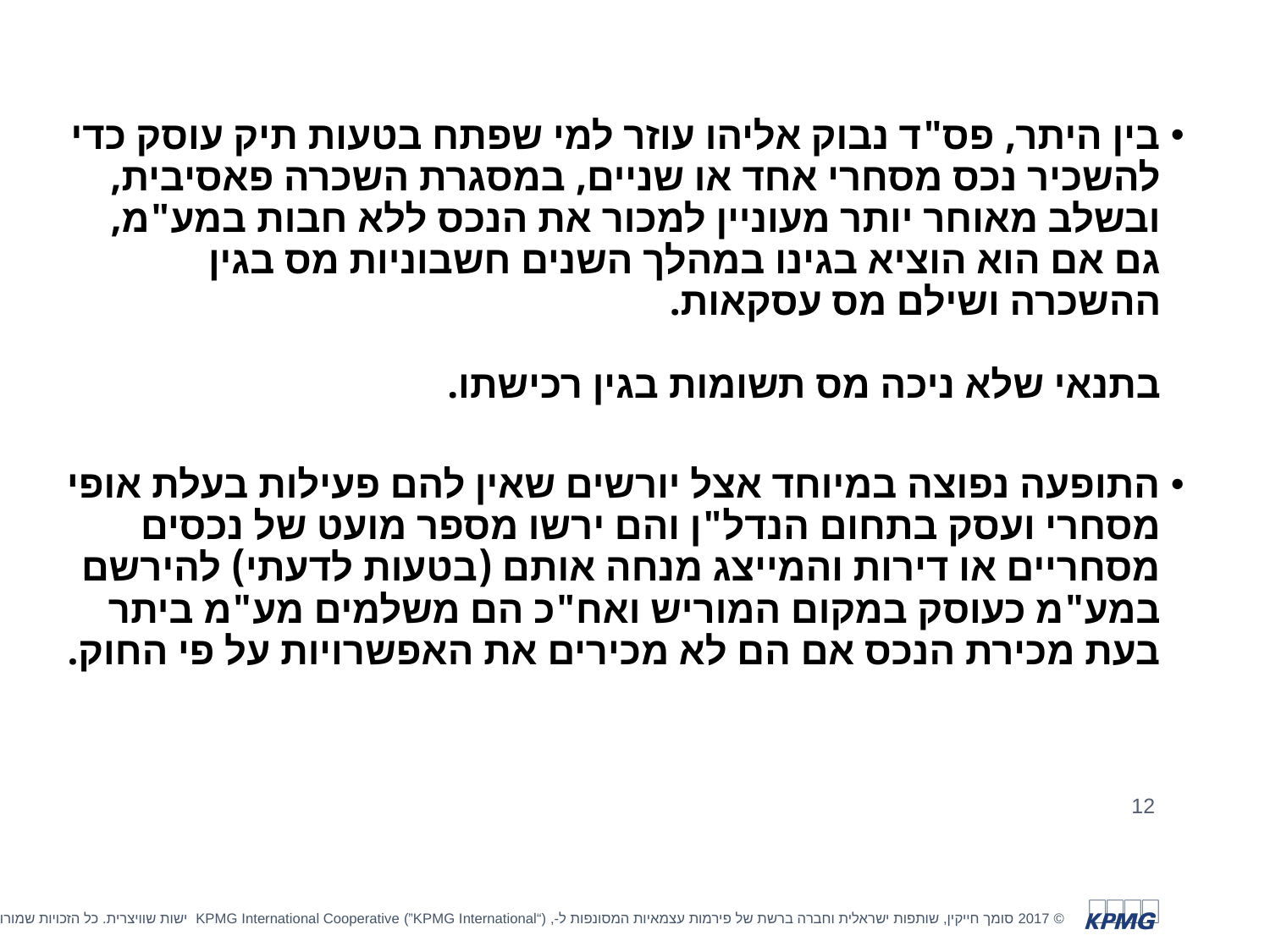

#
בין היתר, פס"ד נבוק אליהו עוזר למי שפתח בטעות תיק עוסק כדי להשכיר נכס מסחרי אחד או שניים, במסגרת השכרה פאסיבית, ובשלב מאוחר יותר מעוניין למכור את הנכס ללא חבות במע"מ, גם אם הוא הוציא בגינו במהלך השנים חשבוניות מס בגין ההשכרה ושילם מס עסקאות.
בתנאי שלא ניכה מס תשומות בגין רכישתו.
התופעה נפוצה במיוחד אצל יורשים שאין להם פעילות בעלת אופי מסחרי ועסק בתחום הנדל"ן והם ירשו מספר מועט של נכסים מסחריים או דירות והמייצג מנחה אותם (בטעות לדעתי) להירשם במע"מ כעוסק במקום המוריש ואח"כ הם משלמים מע"מ ביתר בעת מכירת הנכס אם הם לא מכירים את האפשרויות על פי החוק.

12